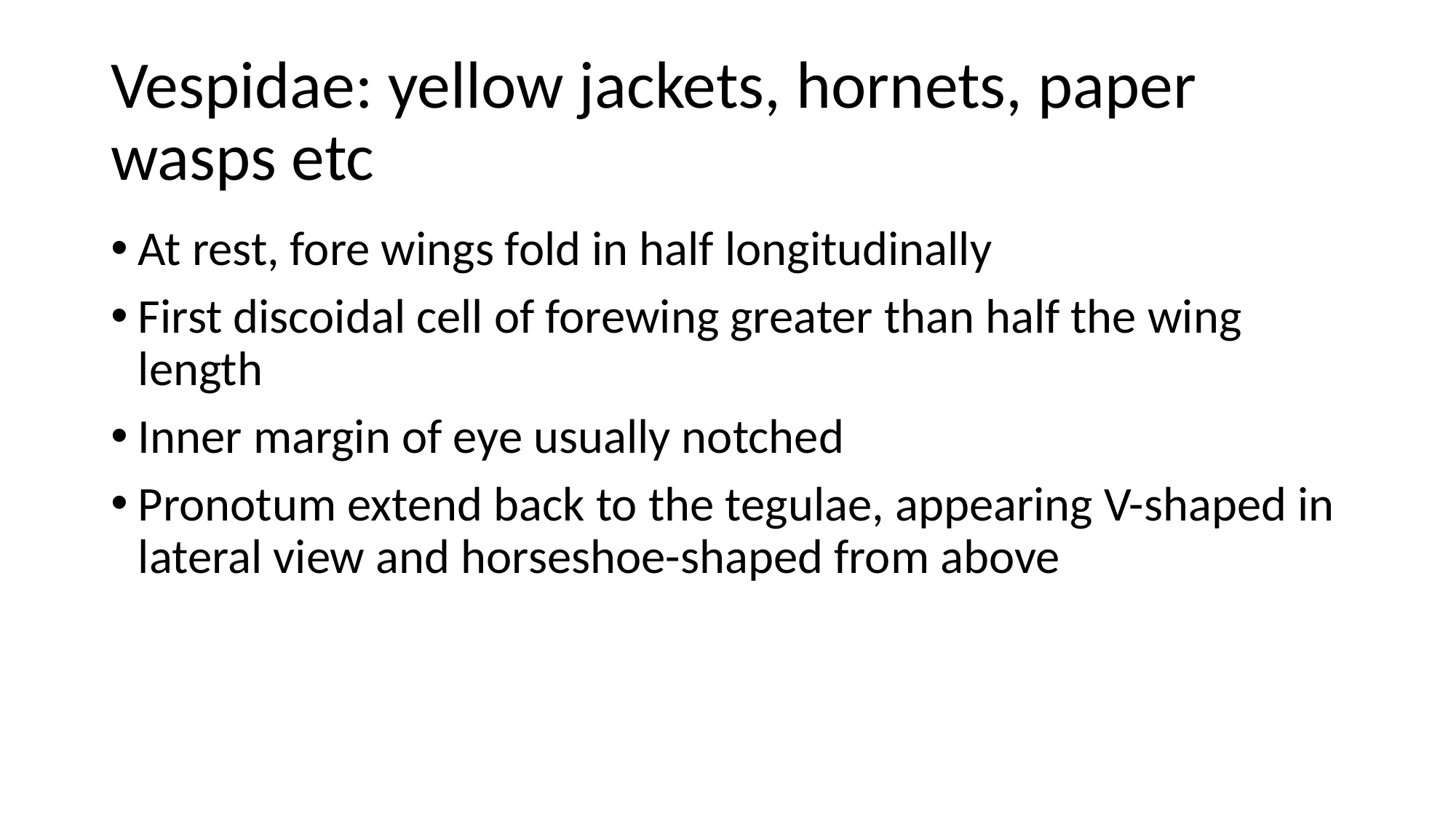

# Vespidae: yellow jackets, hornets, paper wasps etc
At rest, fore wings fold in half longitudinally
First discoidal cell of forewing greater than half the wing length
Inner margin of eye usually notched
Pronotum extend back to the tegulae, appearing V-shaped in lateral view and horseshoe-shaped from above